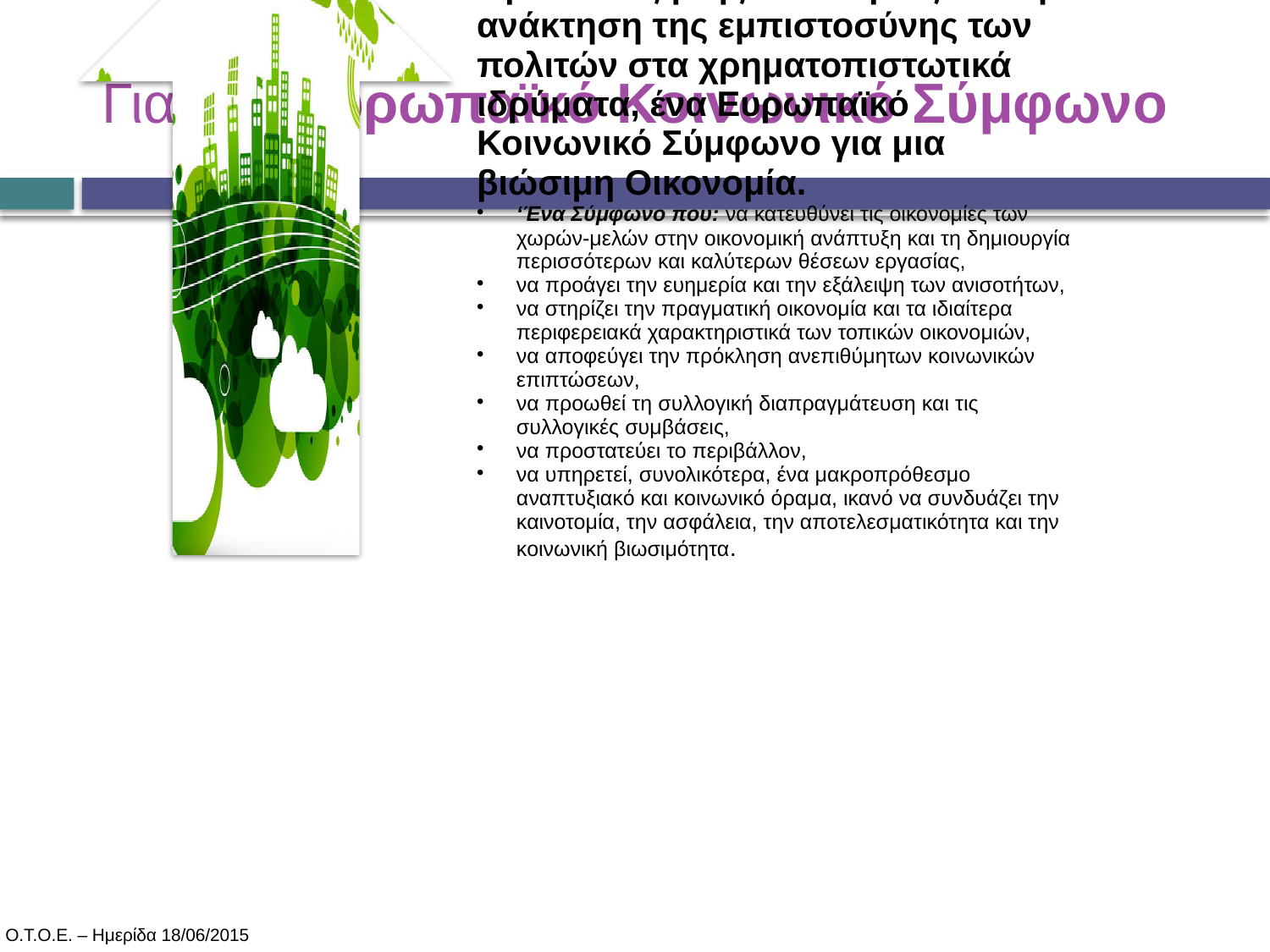

# Για ένα Ευρωπαϊκό Κοινωνικό Σύμφωνο
‘Ένα Σύμφωνο που: να κατευθύνει τις οικονομίες των χωρών-μελών στην οικονομική ανάπτυξη και τη δημιουργία περισσότερων και καλύτερων θέσεων εργασίας,
να προάγει την ευημερία και την εξάλειψη των ανισοτήτων,
να στηρίζει την πραγματική οικονομία και τα ιδιαίτερα περιφερειακά χαρακτηριστικά των τοπικών οικονομιών,
να αποφεύγει την πρόκληση ανεπιθύμητων κοινωνικών επιπτώσεων,
να προωθεί τη συλλογική διαπραγμάτευση και τις συλλογικές συμβάσεις,
να προστατεύει το περιβάλλον,
να υπηρετεί, συνολικότερα, ένα μακροπρόθεσμο αναπτυξιακό και κοινωνικό όραμα, ικανό να συνδυάζει την καινοτομία, την ασφάλεια, την αποτελεσματικότητα και την κοινωνική βιωσιμότητα.
Ο.Τ.Ο.Ε. – Ημερίδα 18/06/2015